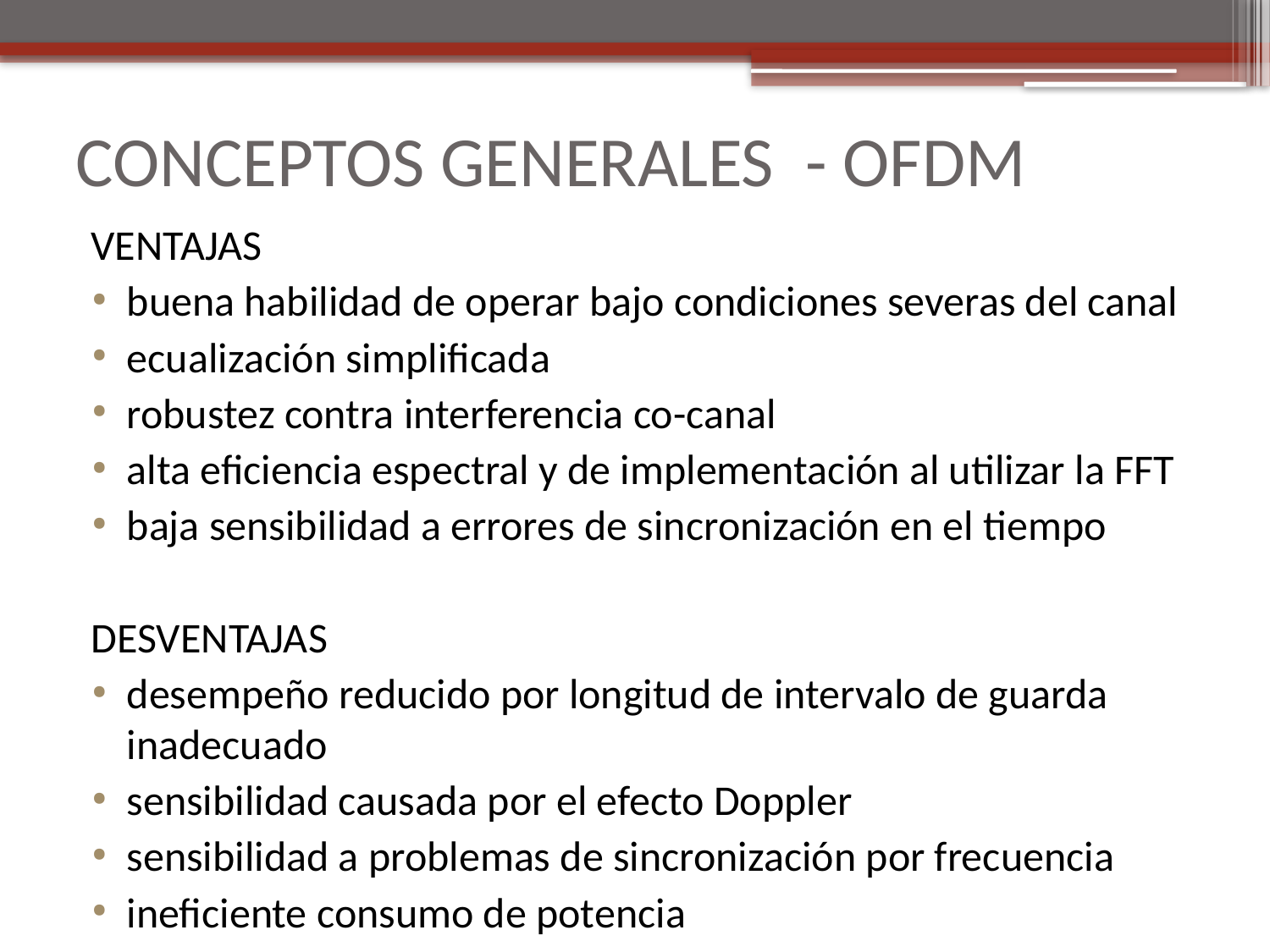

# CONCEPTOS GENERALES  - OFDM
VENTAJAS
buena habilidad de operar bajo condiciones severas del canal
ecualización simplificada
robustez contra interferencia co-canal
alta eficiencia espectral y de implementación al utilizar la FFT
baja sensibilidad a errores de sincronización en el tiempo

DESVENTAJAS
desempeño reducido por longitud de intervalo de guarda inadecuado
sensibilidad causada por el efecto Doppler
sensibilidad a problemas de sincronización por frecuencia
ineficiente consumo de potencia